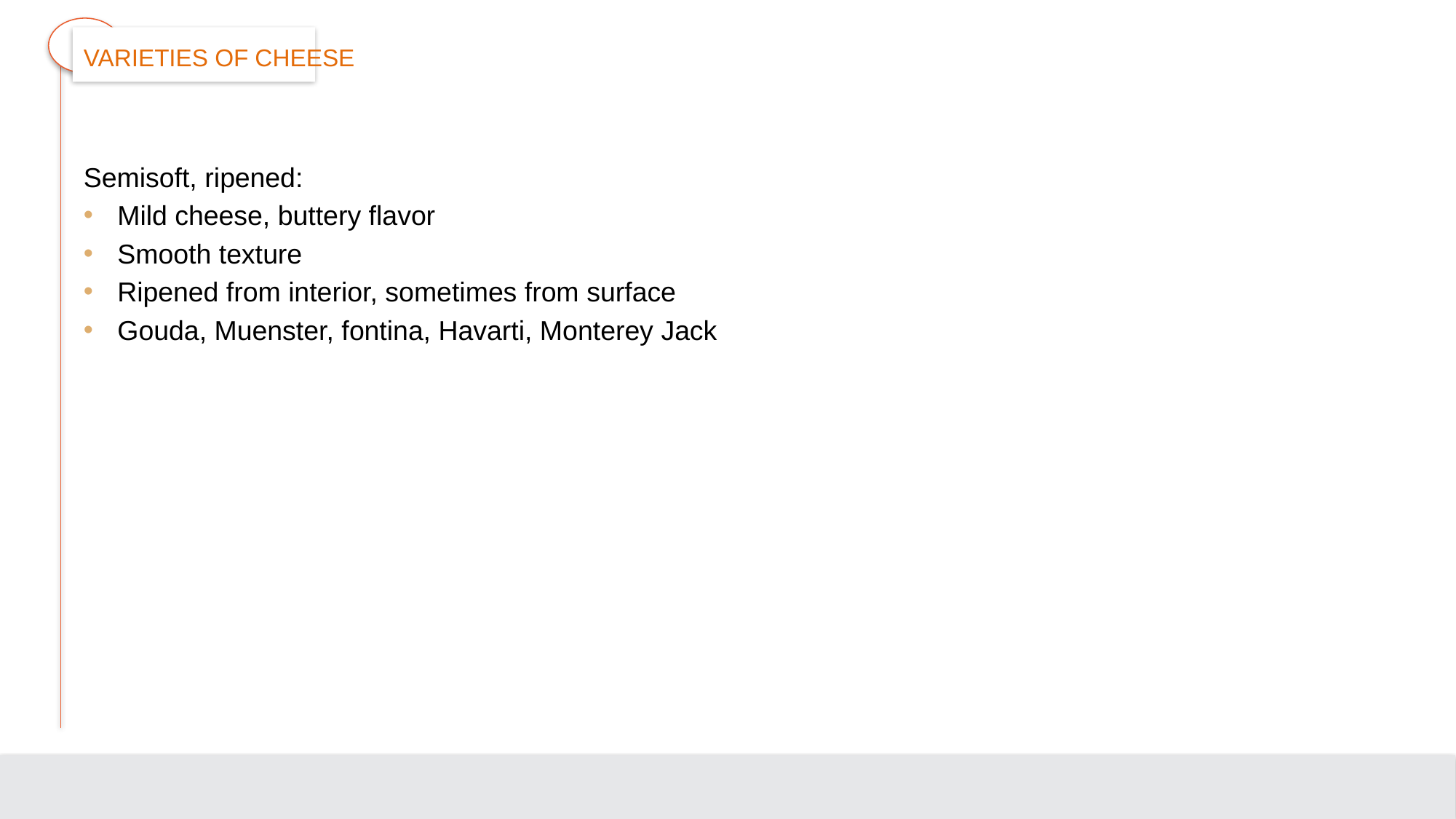

# Varieties of Cheese
Semisoft, ripened:
Mild cheese, buttery flavor
Smooth texture
Ripened from interior, sometimes from surface
Gouda, Muenster, fontina, Havarti, Monterey Jack